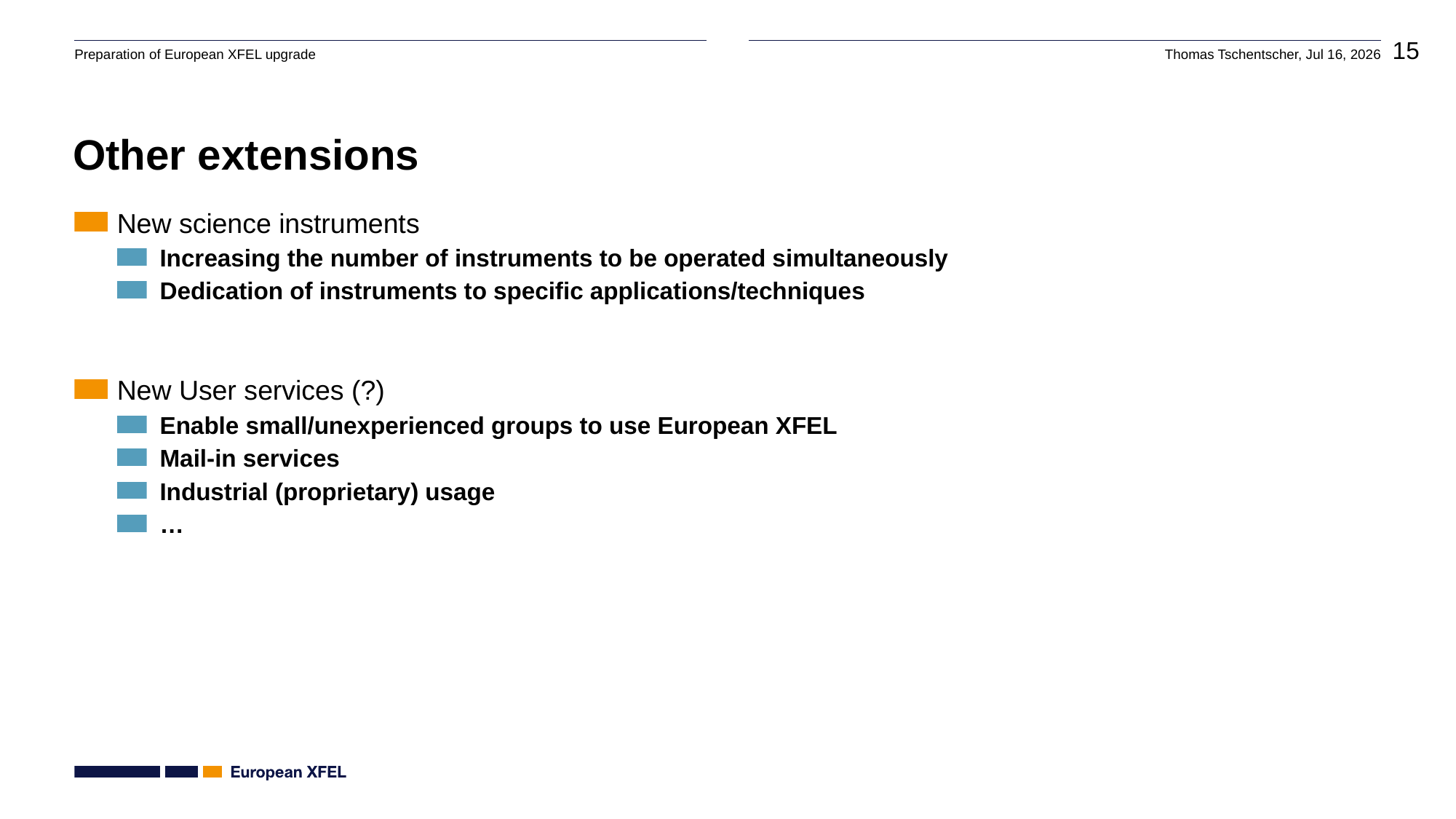

# Other extensions
New science instruments
Increasing the number of instruments to be operated simultaneously
Dedication of instruments to specific applications/techniques

New User services (?)
Enable small/unexperienced groups to use European XFEL
Mail-in services
Industrial (proprietary) usage
…